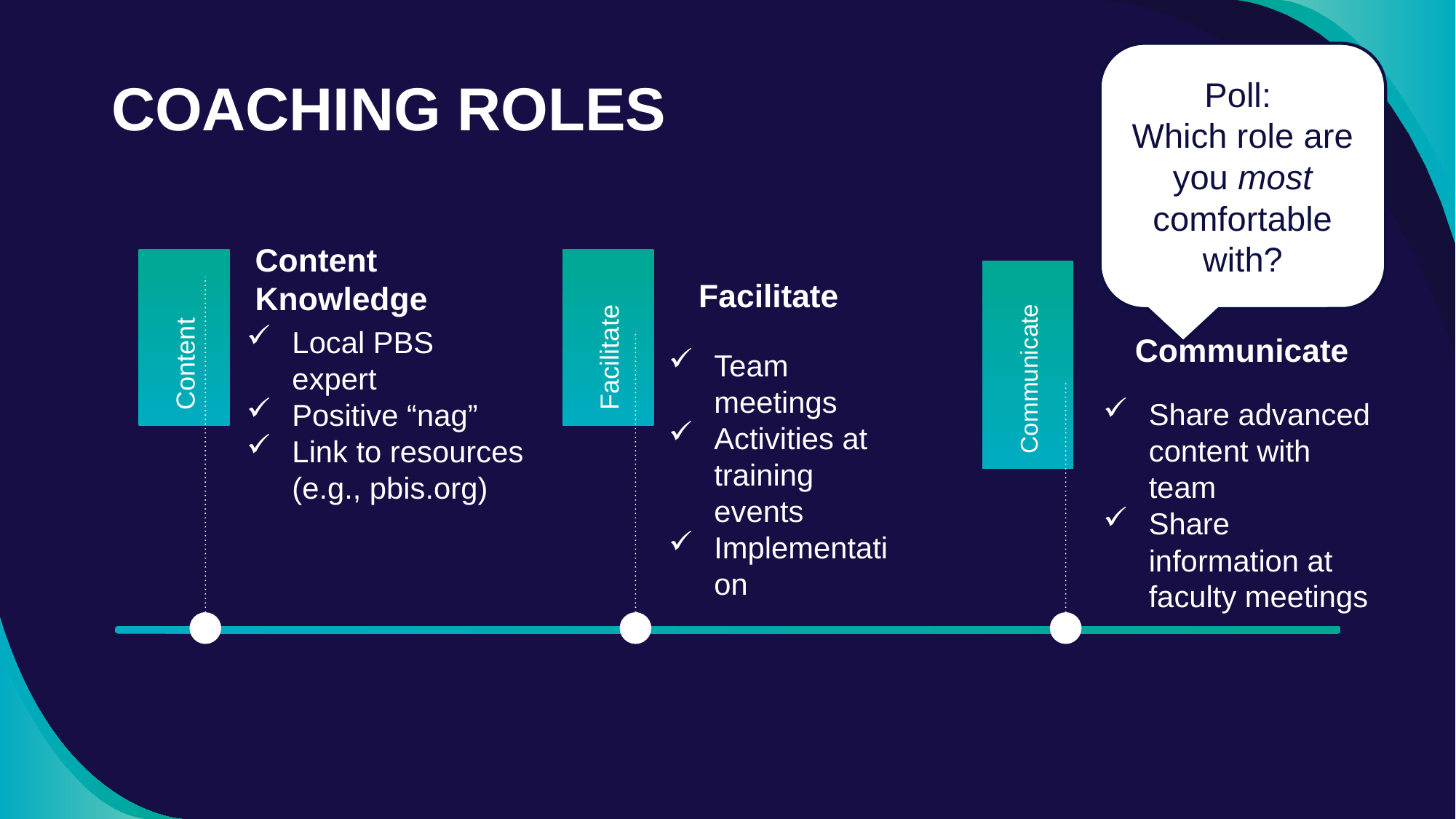

Poll:
Which role are you most comfortable with?
Poll:

Which role are you least
comfortable with?
# COACHING ROLES
Facilitate
Content Knowledge
Communicate
Content
Facilitate
Local PBS expert
Positive “nag”
Link to resources (e.g., pbis.org)

Communicate
Team meetings
Activities at training events
Implementation

Share advanced content with team
Share information at faculty meetings